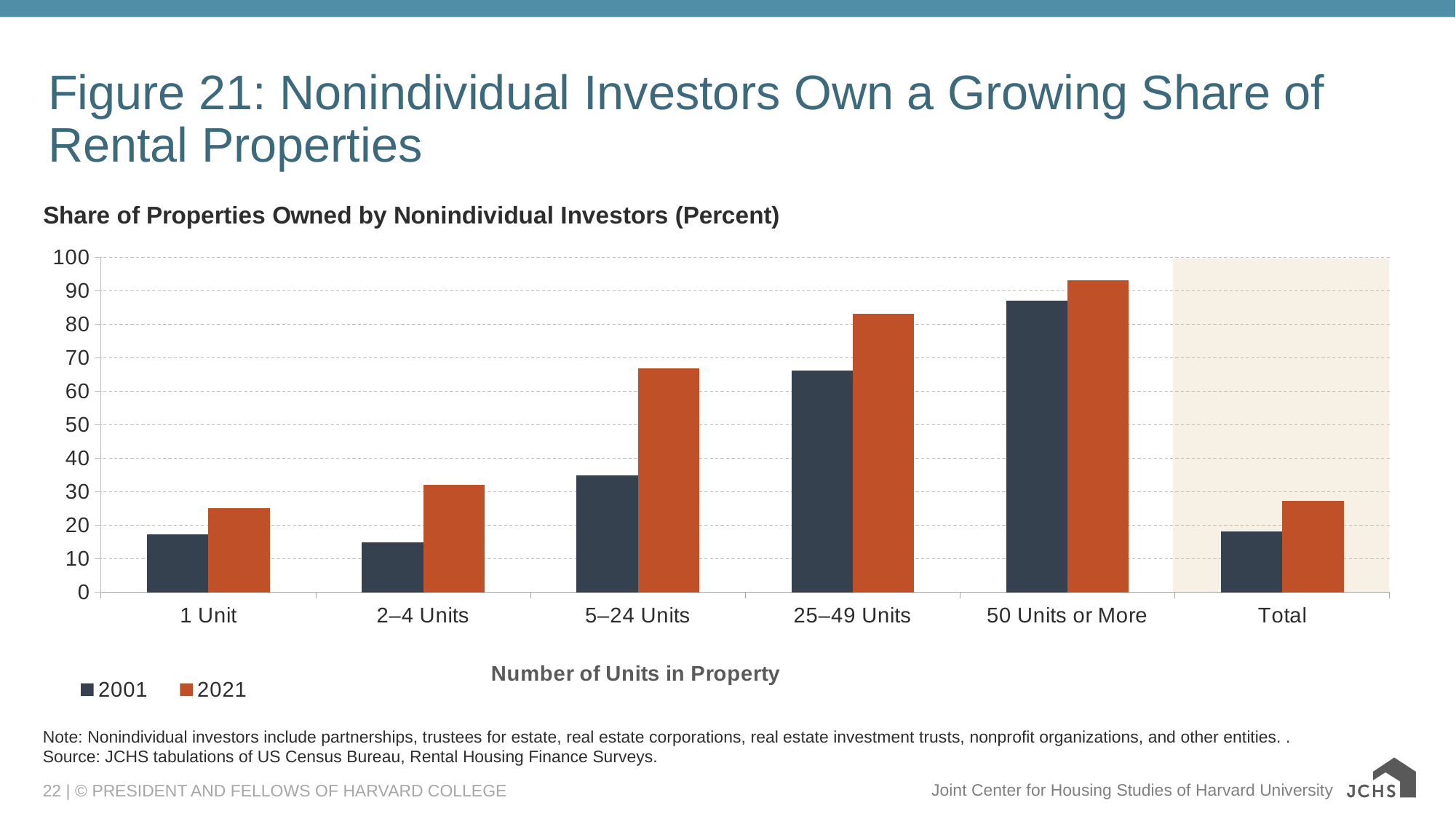

# Figure 21: Nonindividual Investors Own a Growing Share of Rental Properties

### Chart: Share of Properties Owned by Nonindividual Investors (Percent)

| Category | 2001 | 2021 |
|---|---|---|
| 1 Unit | 17.3 | 25.20987186770183 |
| 2–4 Units | 14.9 | 32.12063188128291 |
| 5–24 Units | 34.8 | 66.83937823834196 |
| 25–49 Units | 66.1 | 83.07692307692307 |
| 50 Units or More | 86.9 | 93.10344827586206 |
| Total | 18.1 | 27.27469905650146 |
Note: Nonindividual investors include partnerships, trustees for estate, real estate corporations, real estate investment trusts, nonprofit organizations, and other entities. .
Source: JCHS tabulations of US Census Bureau, Rental Housing Finance Surveys.